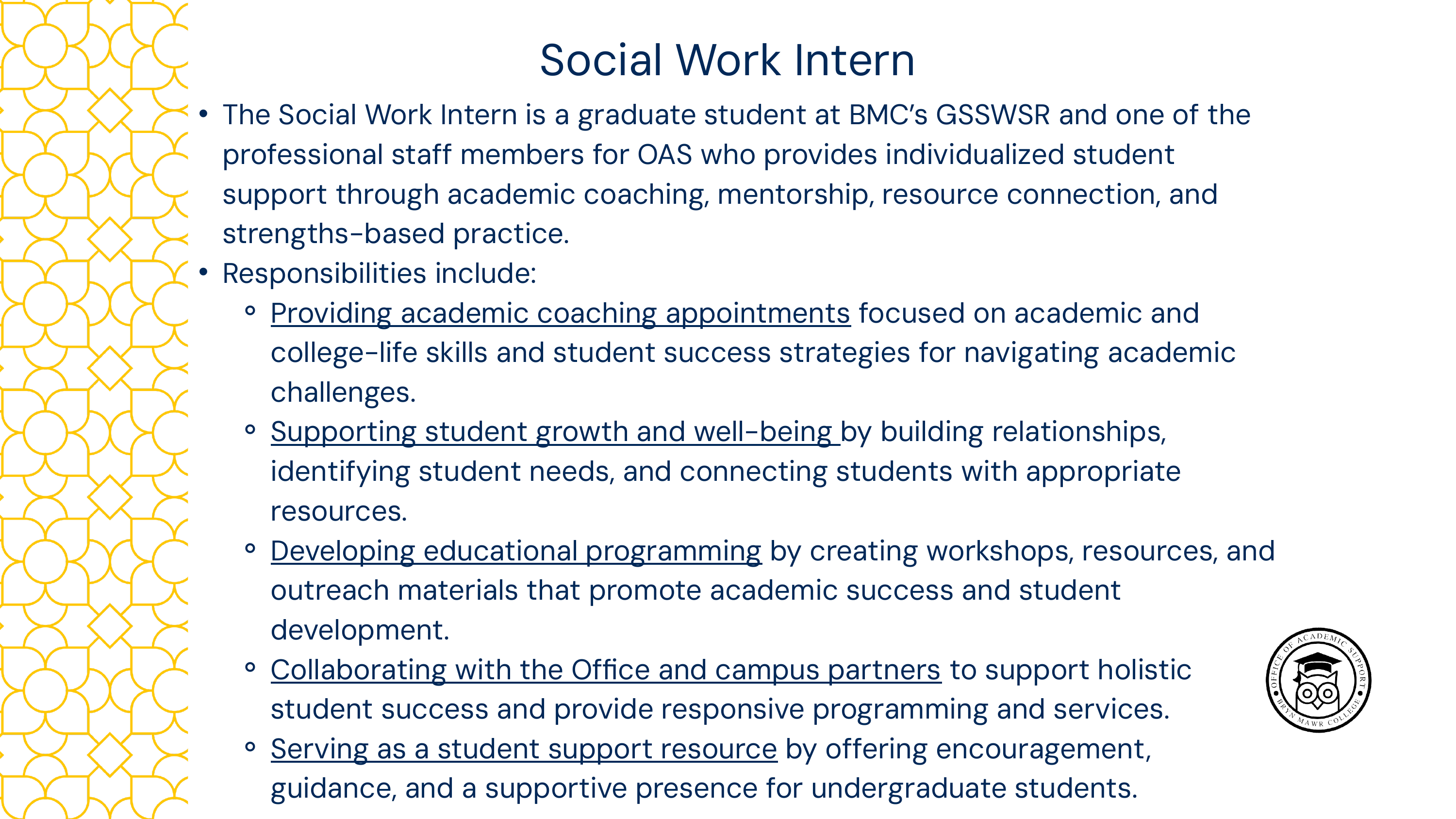

Social Work Intern
The Social Work Intern is a graduate student at BMC’s GSSWSR and one of the professional staff members for OAS who provides individualized student support through academic coaching, mentorship, resource connection, and strengths-based practice.
Responsibilities include:
Providing academic coaching appointments focused on academic and college-life skills and student success strategies for navigating academic challenges.
Supporting student growth and well-being by building relationships, identifying student needs, and connecting students with appropriate resources.
Developing educational programming by creating workshops, resources, and outreach materials that promote academic success and student development.
Collaborating with the Office and campus partners to support holistic student success and provide responsive programming and services.
Serving as a student support resource by offering encouragement, guidance, and a supportive presence for undergraduate students.